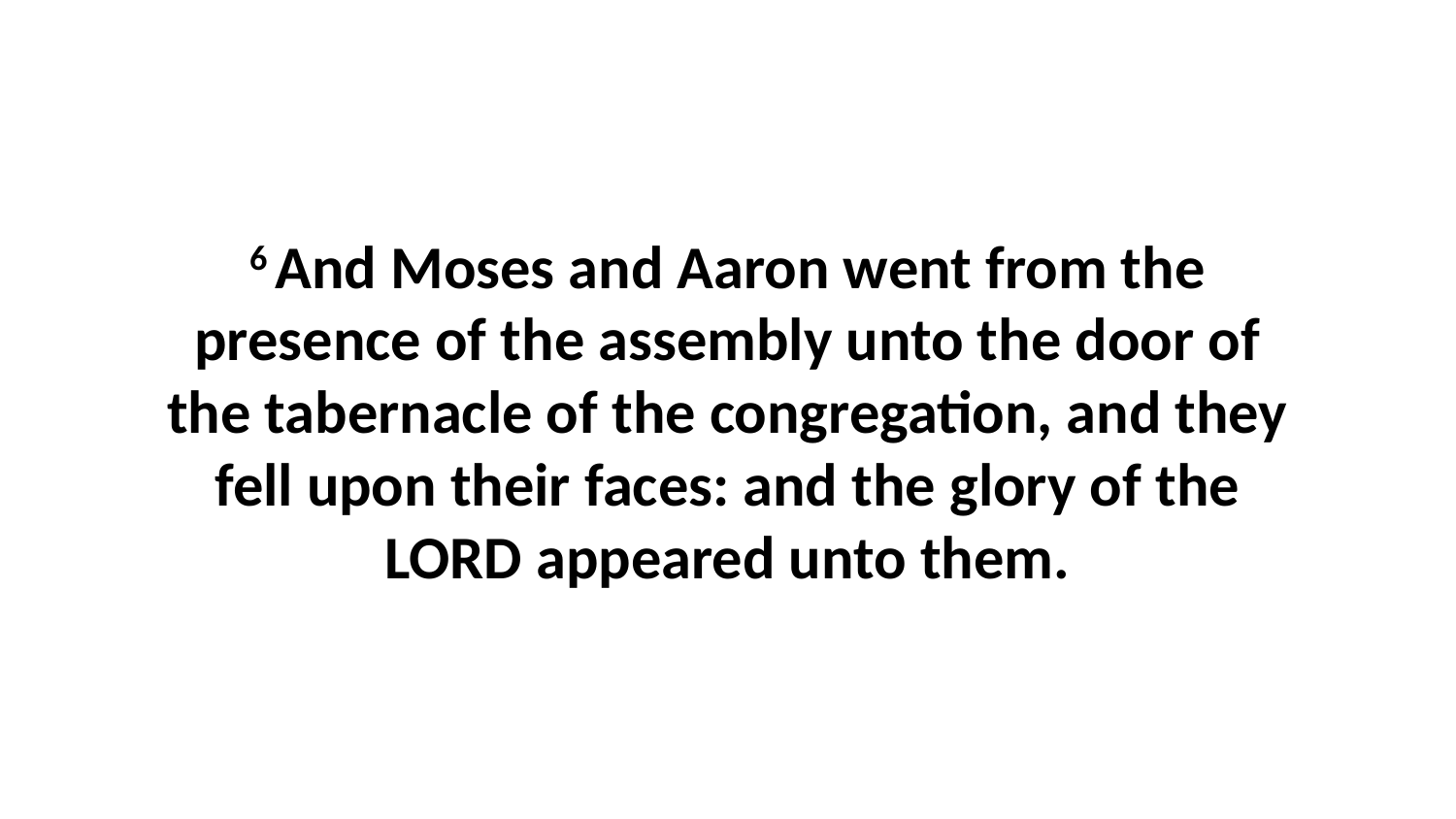

6 And Moses and Aaron went from the presence of the assembly unto the door of the tabernacle of the congregation, and they fell upon their faces: and the glory of the LORD appeared unto them.